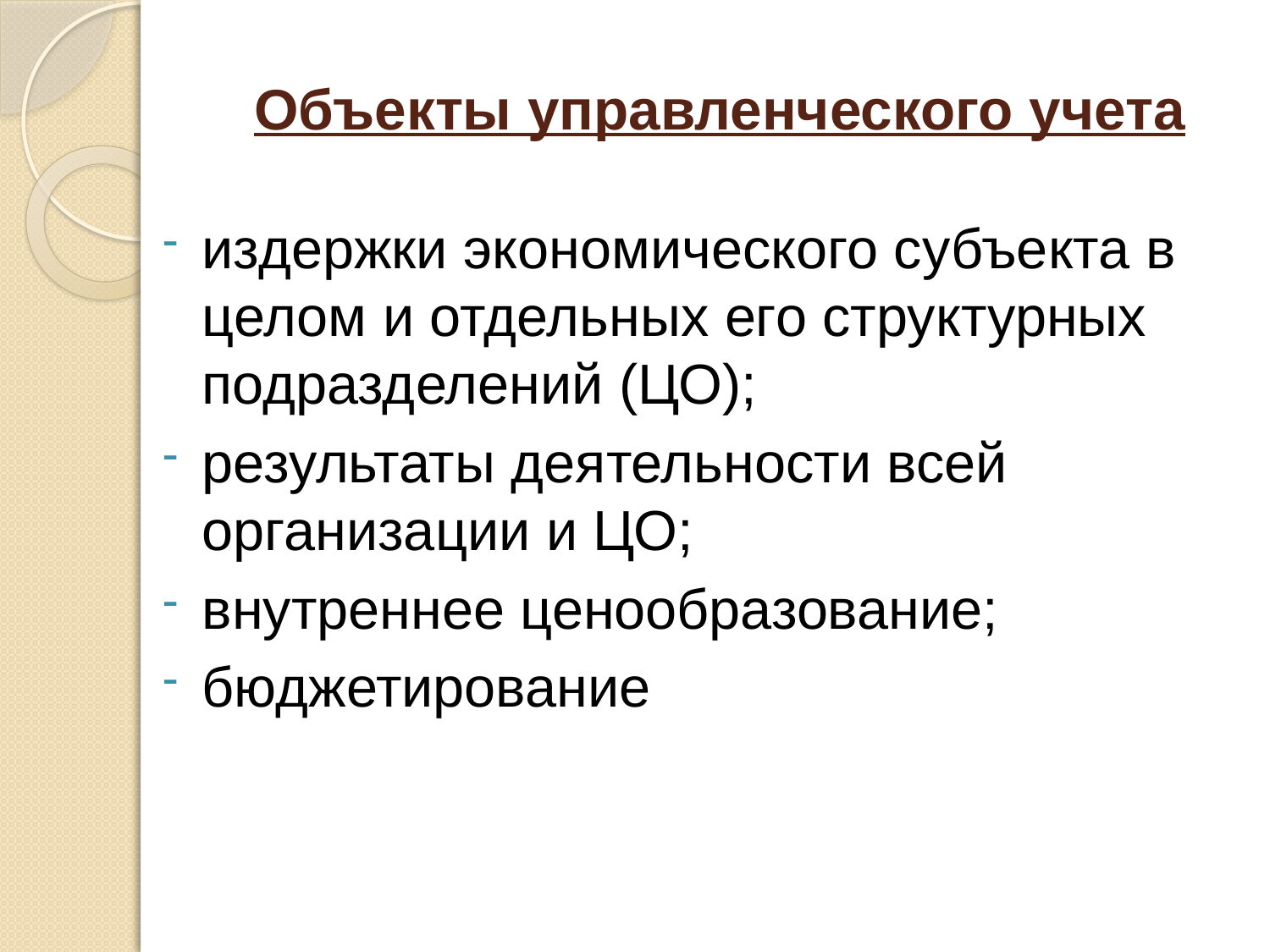

# Объекты управленческого учета
издержки экономического субъекта в целом и отдельных его структурных подразделений (ЦО);
результаты деятельности всей организации и ЦО;
внутреннее ценообразование;
бюджетирование